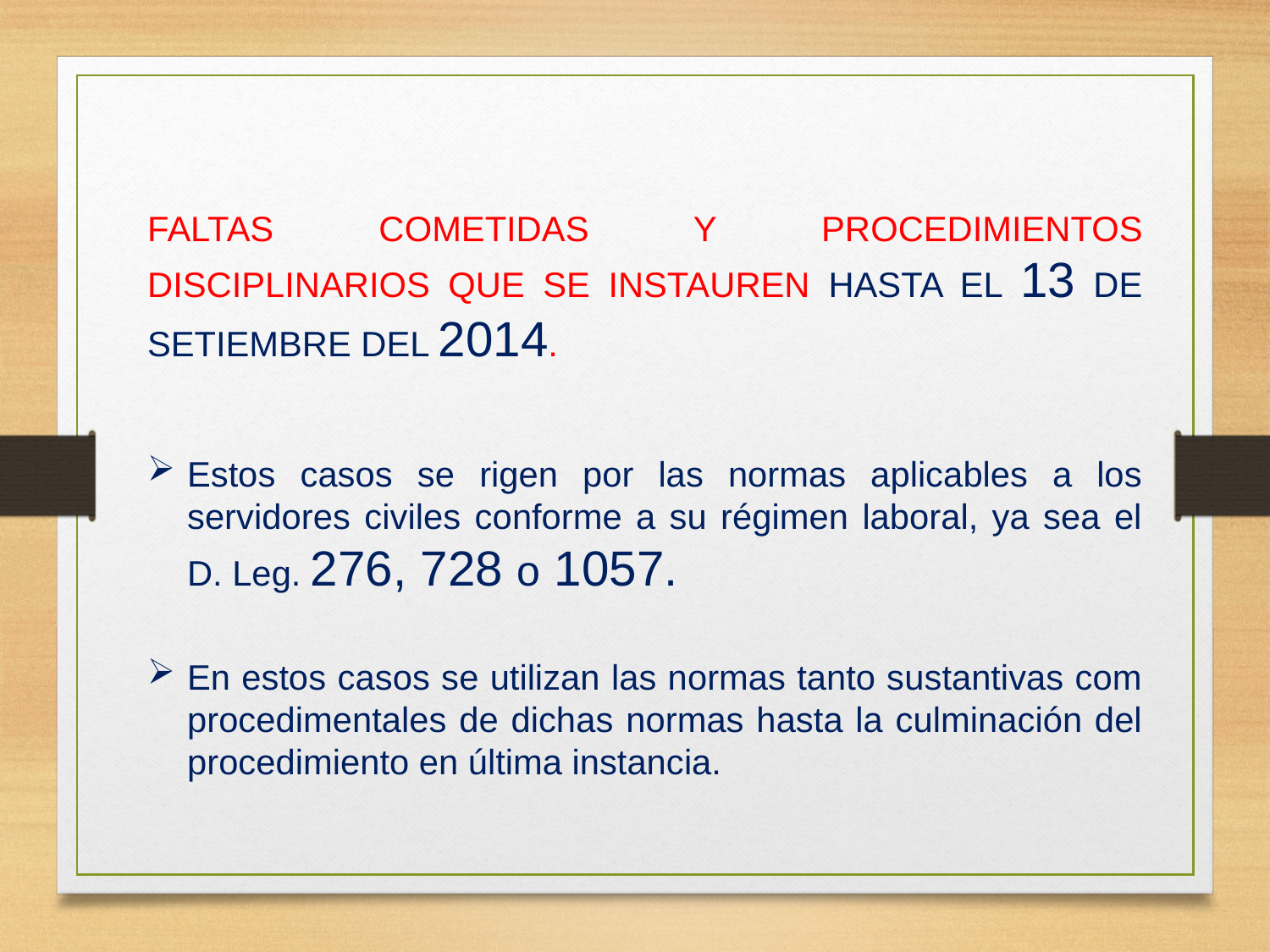

FALTAS COMETIDAS Y PROCEDIMIENTOS DISCIPLINARIOS QUE SE INSTAUREN HASTA EL 13 DE SETIEMBRE DEL 2014.

Estos casos se rigen por las normas aplicables a los servidores civiles conforme a su régimen laboral, ya sea el D. Leg. 276, 728 o 1057.

En estos casos se utilizan las normas tanto sustantivas com procedimentales de dichas normas hasta la culminación del procedimiento en última instancia.